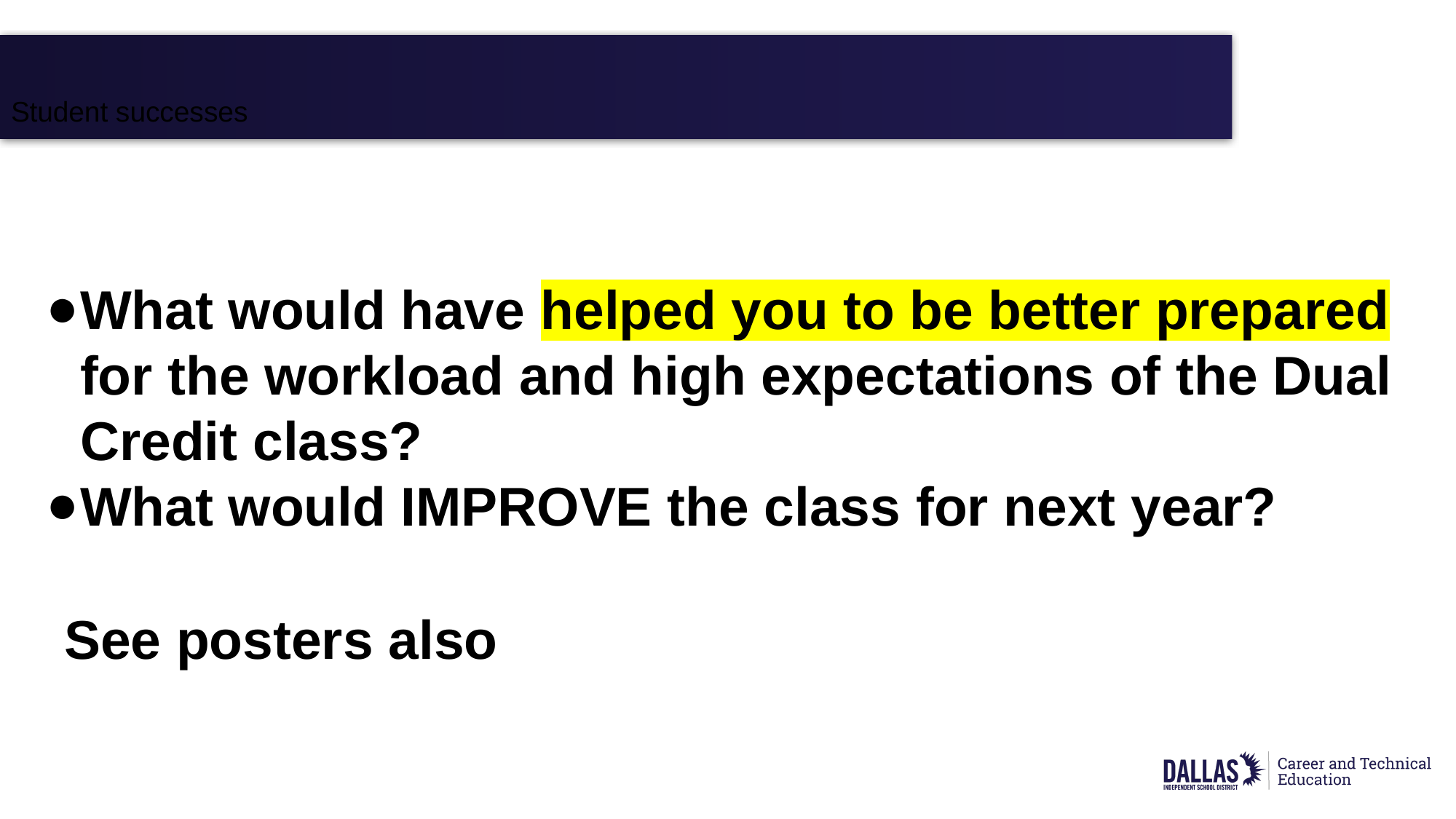

# Student successes

What would have helped you to be better prepared for the workload and high expectations of the Dual Credit class?
What would IMPROVE the class for next year?

See posters also